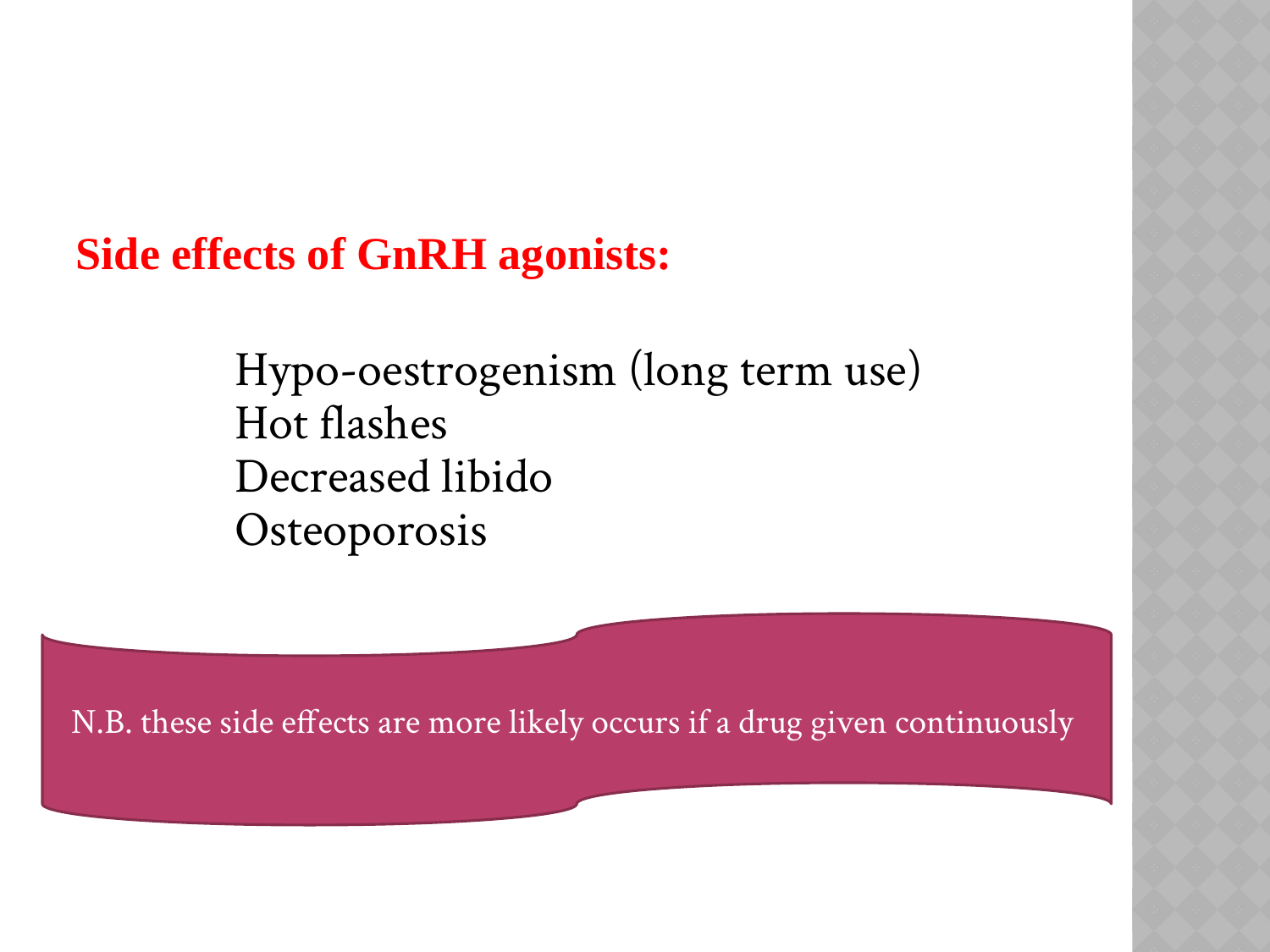

Side effects of GnRH agonists:
           Hypo-oestrogenism (long term use)
           Hot flashes
           Decreased libido
           Osteoporosis

N.B. these side effects are more likely occurs if a drug given continuously